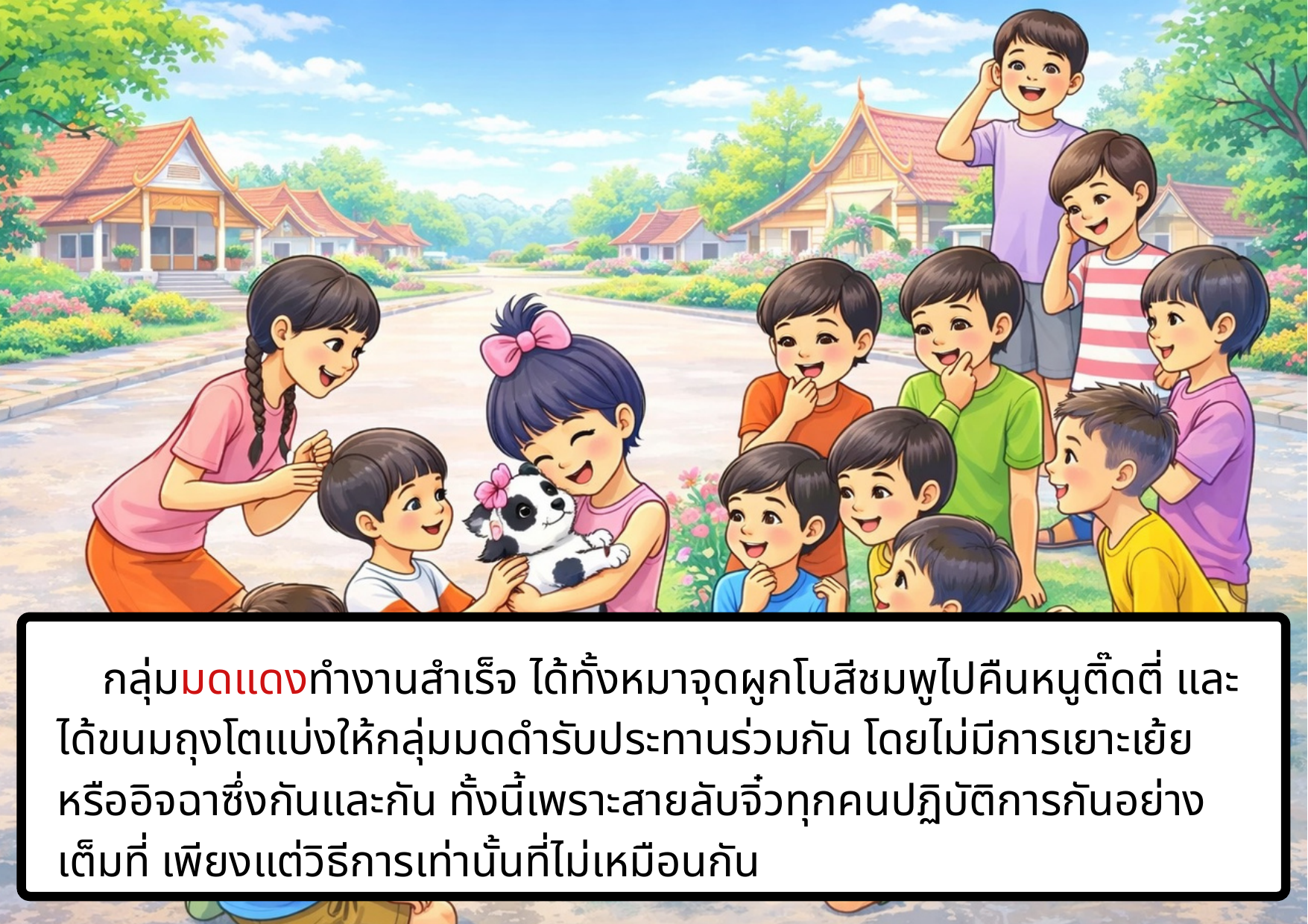

กลุ่มมดแดงทํางานสําเร็จ ได้ทั้งหมาจุดผูกโบสีชมพูไปคืนหนูติ๊ดตี่ และได้ขนมถุงโตแบ่งให้กลุ่มมดดํารับประทานร่วมกัน โดยไม่มีการเยาะเย้ยหรืออิจฉาซึ่งกันและกัน ทั้งนี้เพราะสายลับจิ๋วทุกคนปฏิบัติการกันอย่างเต็มที่ เพียงแต่วิธีการเท่านั้นที่ไม่เหมือนกัน